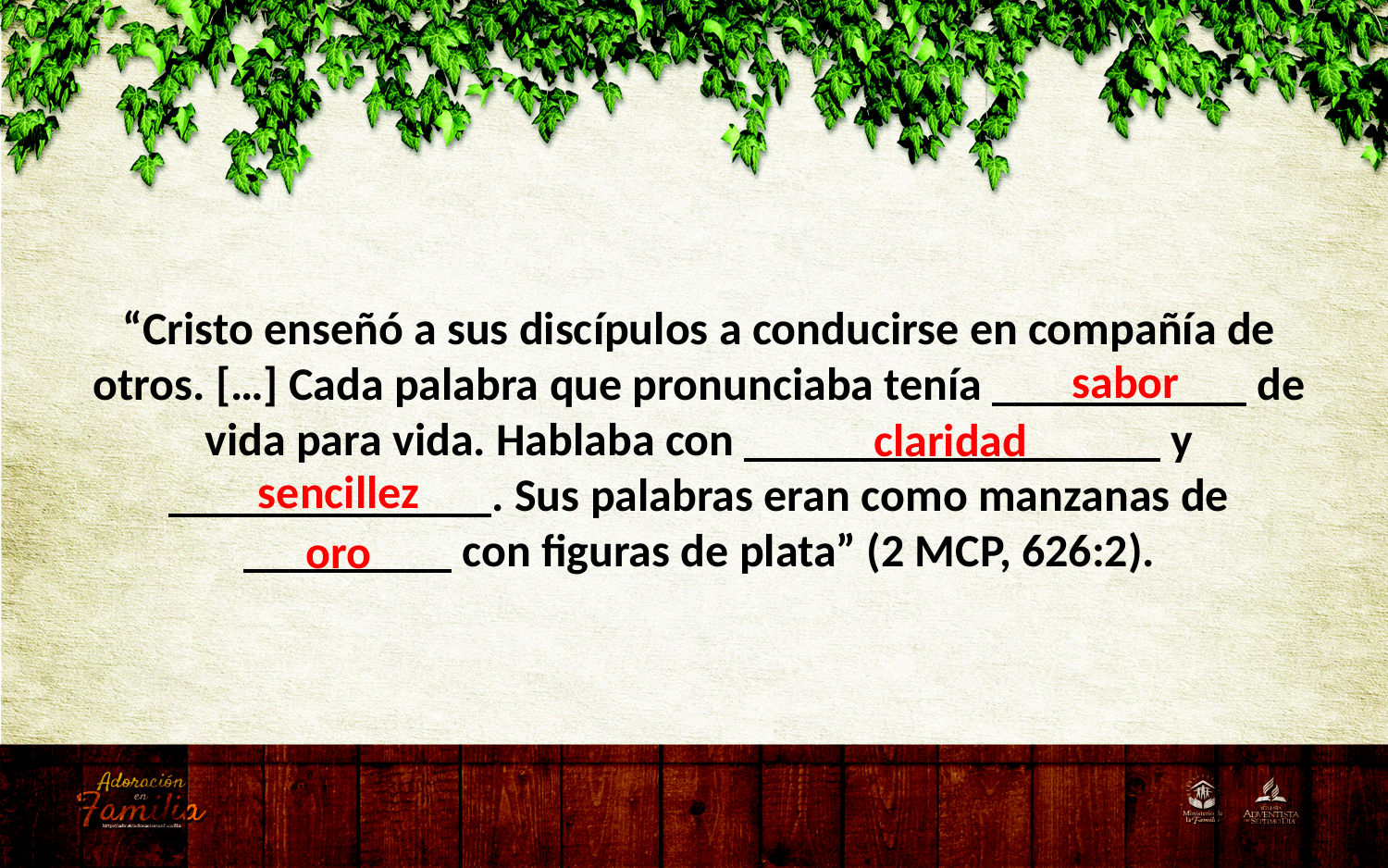

“Cristo enseñó a sus discípulos a conducirse en compañía de otros. […] Cada palabra que pronunciaba tenía ___________ de vida para vida. Hablaba con __________________ y ______________. Sus palabras eran como manzanas de _________ con figuras de plata” (2 MCP, 626:2).
sabor
claridad
sencillez
oro